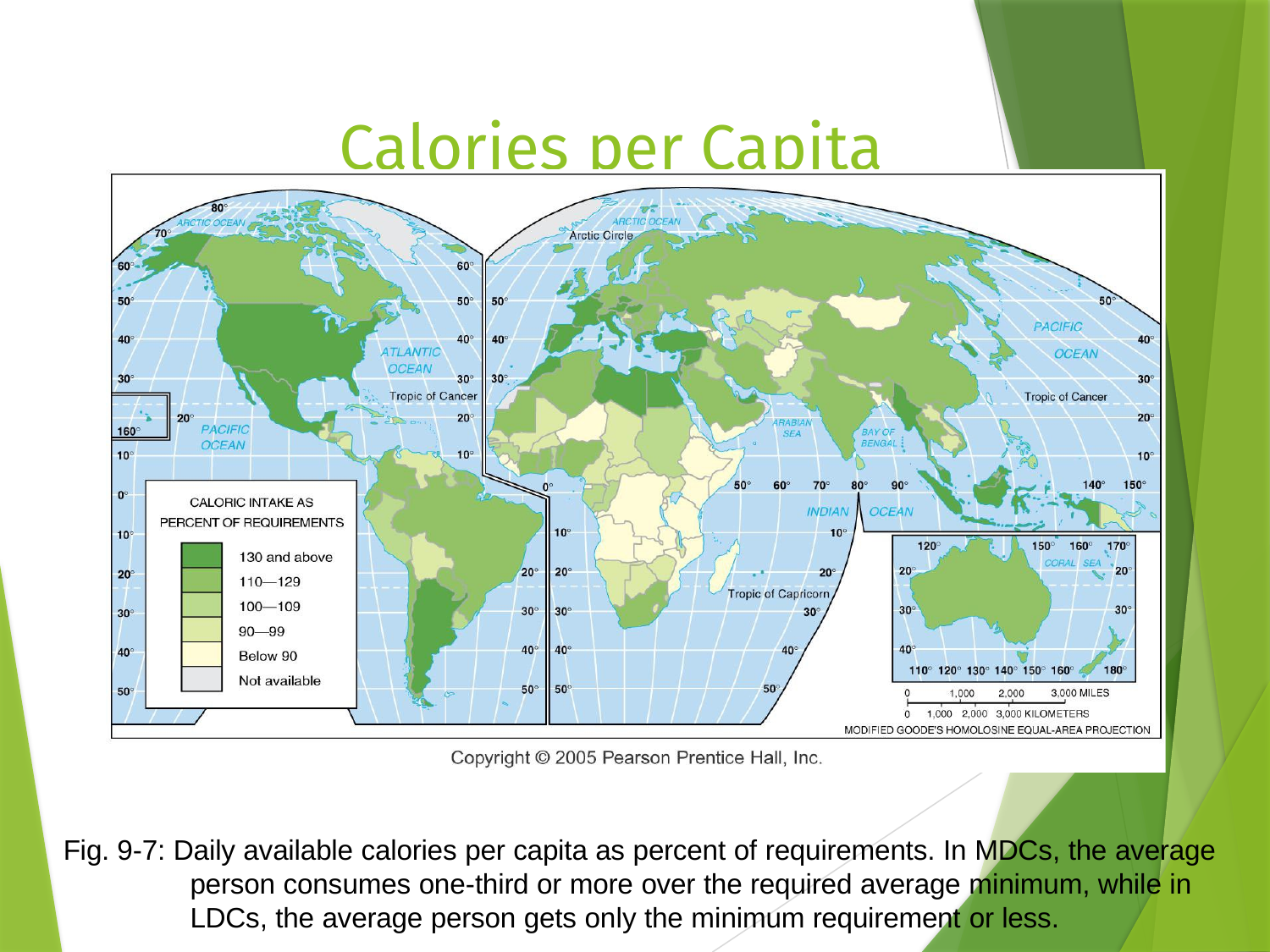

# Calories per Capita

Fig. 9-7: Daily available calories per capita as percent of requirements. In MDCs, the average person consumes one-third or more over the required average minimum, while in LDCs, the average person gets only the minimum requirement or less.